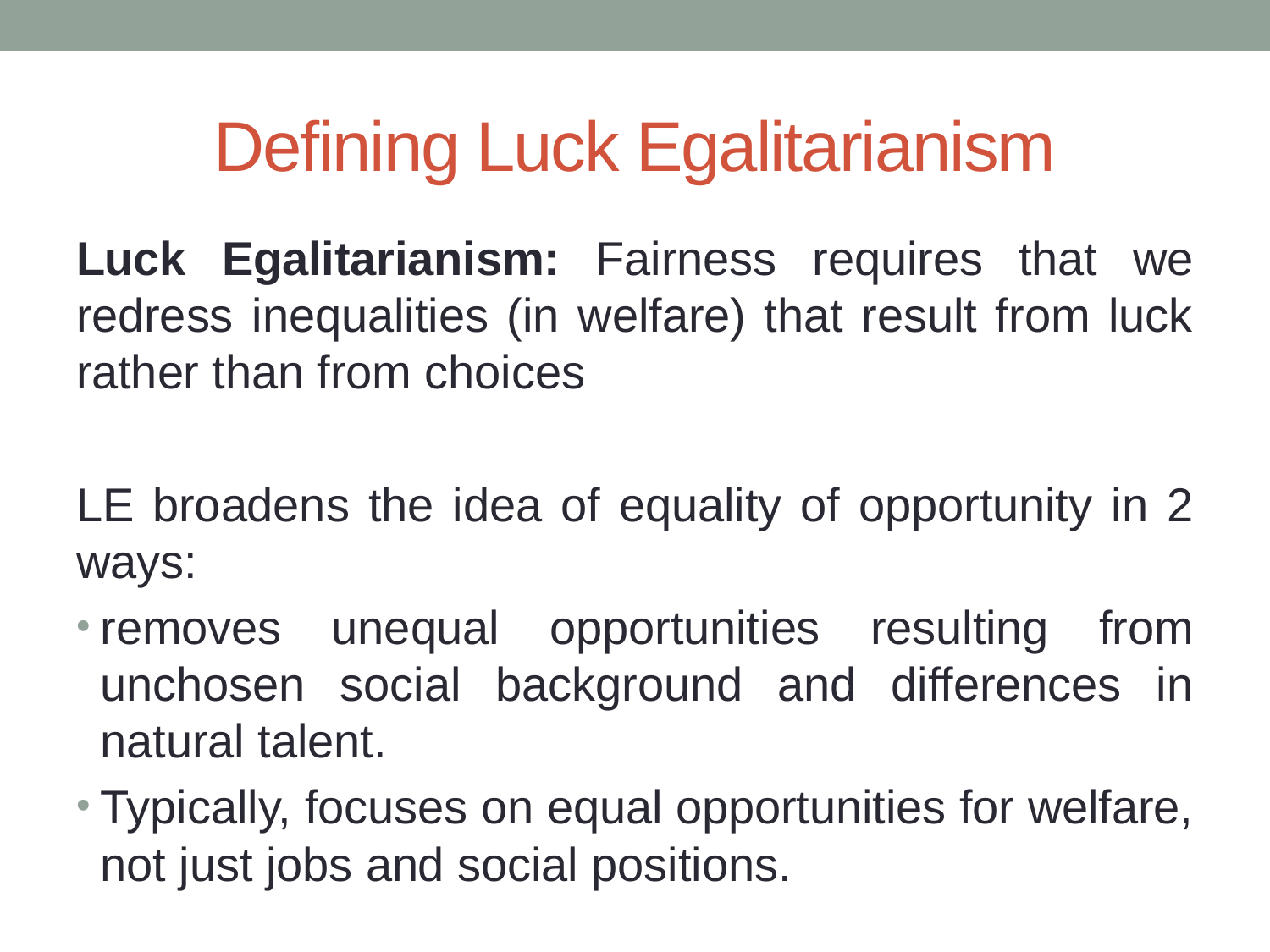

# Defining Luck Egalitarianism
Luck Egalitarianism: Fairness requires that we redress inequalities (in welfare) that result from luck rather than from choices

LE broadens the idea of equality of opportunity in 2 ways:
removes unequal opportunities resulting from unchosen social background and differences in natural talent.
Typically, focuses on equal opportunities for welfare, not just jobs and social positions.